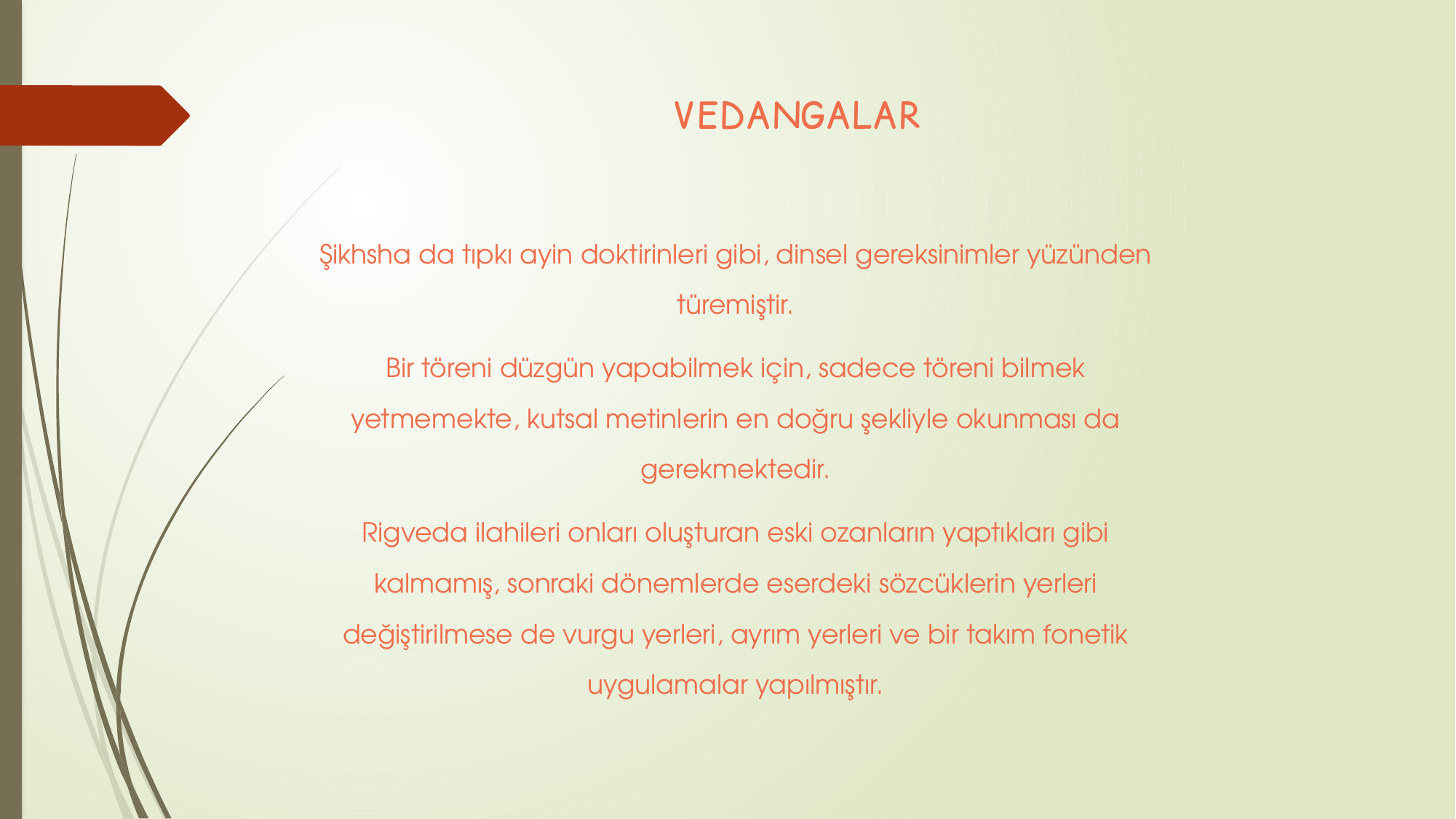

# VEDANGALAR

Şikhsha da tıpkı ayin doktirinleri gibi, dinsel gereksinimler yüzünden türemiştir.
Bir töreni düzgün yapabilmek için, sadece töreni bilmek yetmemekte, kutsal metinlerin en doğru şekliyle okunması da gerekmektedir.
Rigveda ilahileri onları oluşturan eski ozanların yaptıkları gibi kalmamış, sonraki dönemlerde eserdeki sözcüklerin yerleri değiştirilmese de vurgu yerleri, ayrım yerleri ve bir takım fonetik uygulamalar yapılmıştır.